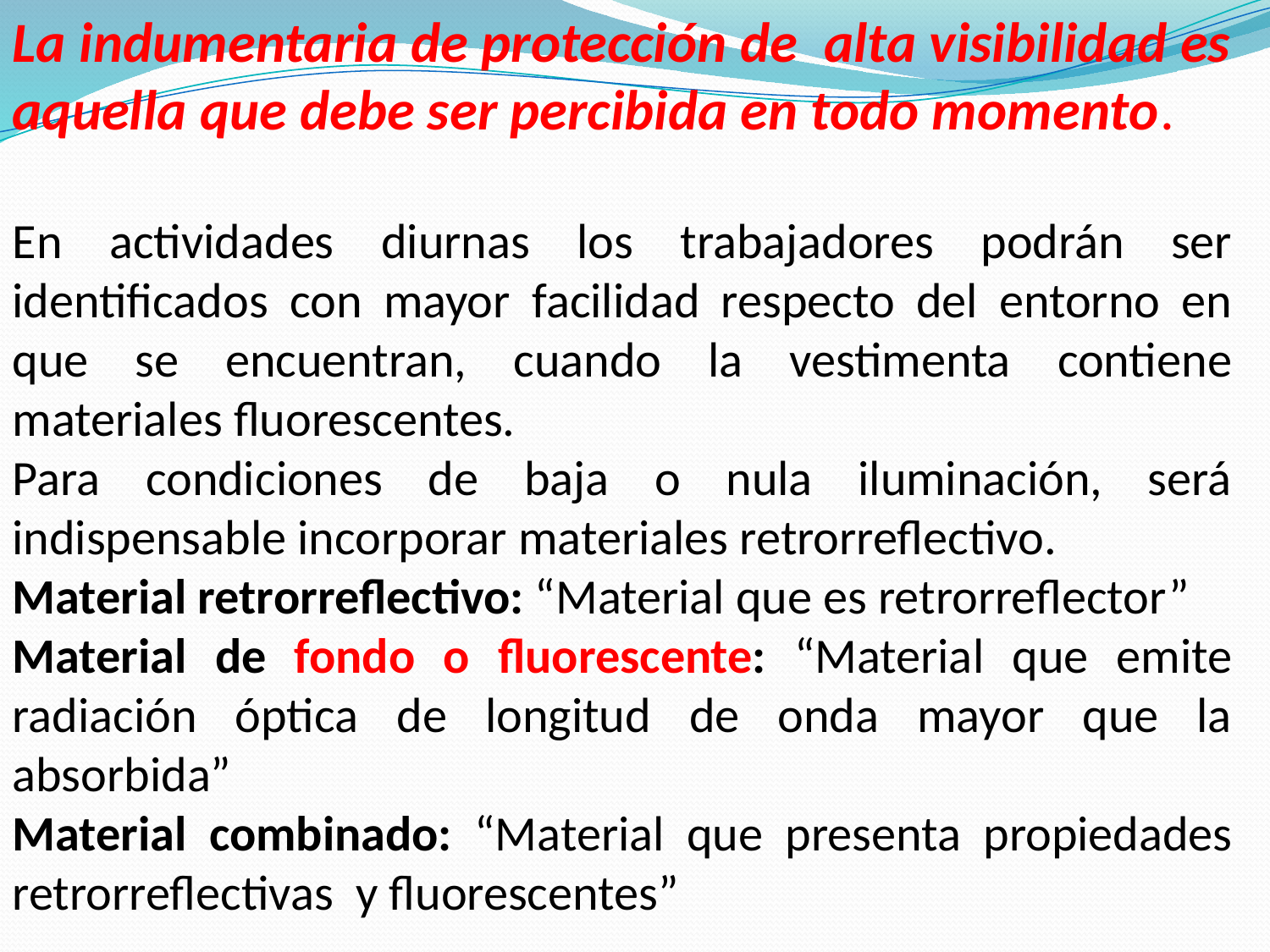

La indumentaria de protección de  alta visibilidad es aquella que debe ser percibida en todo momento.

En actividades diurnas los trabajadores podrán ser identificados con mayor facilidad respecto del entorno en que se encuentran, cuando la vestimenta contiene materiales fluorescentes.
Para condiciones de baja o nula iluminación, será indispensable incorporar materiales retrorreflectivo.
Material retrorreflectivo: “Material que es retrorreflector”
Material de fondo o fluorescente: “Material que emite radiación óptica de longitud de onda mayor que la absorbida”
Material combinado: “Material que presenta propiedades retrorreflectivas  y fluorescentes”